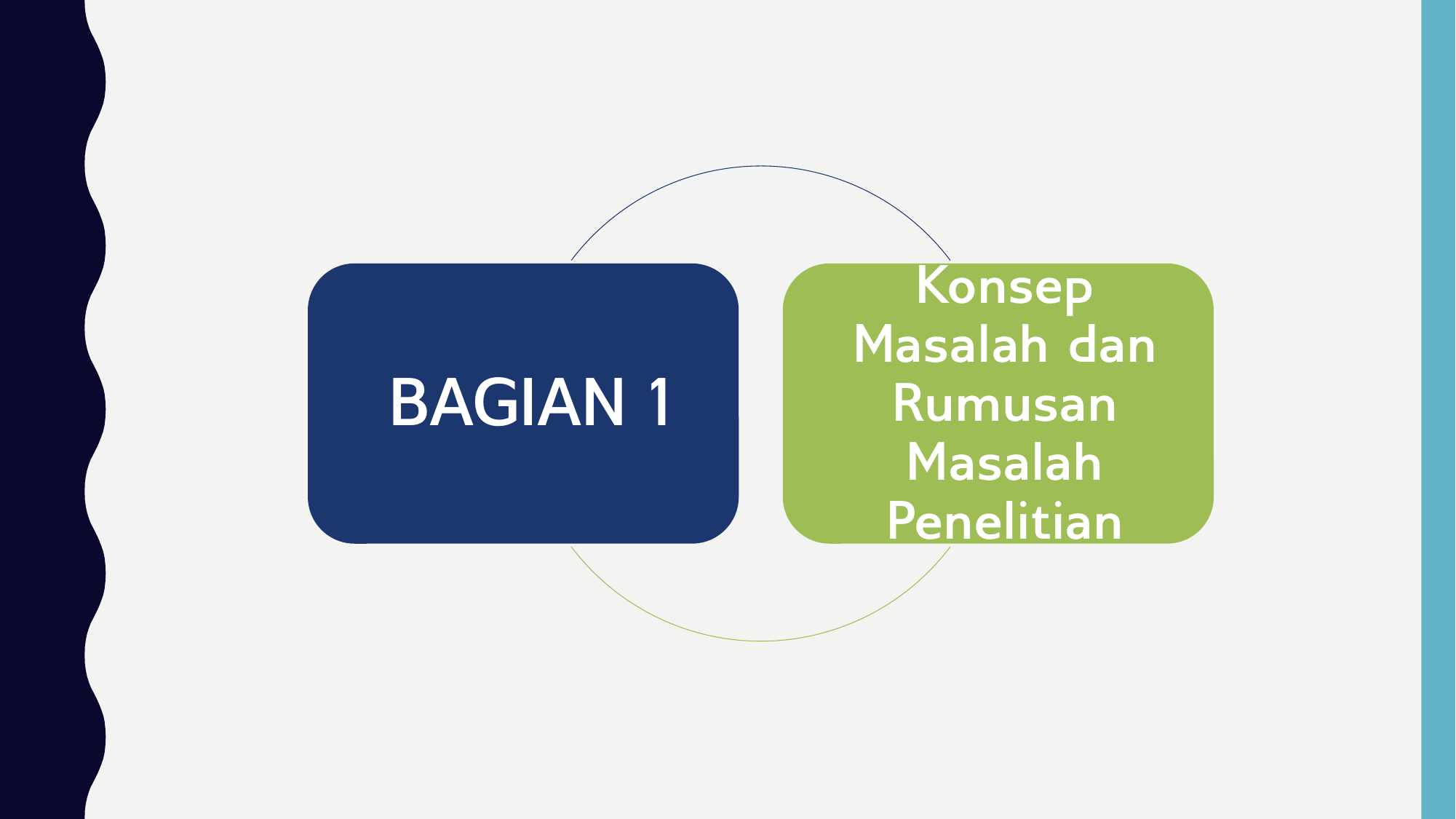

BAGIAN 1
Konsep Masalah dan Rumusan Masalah Penelitian